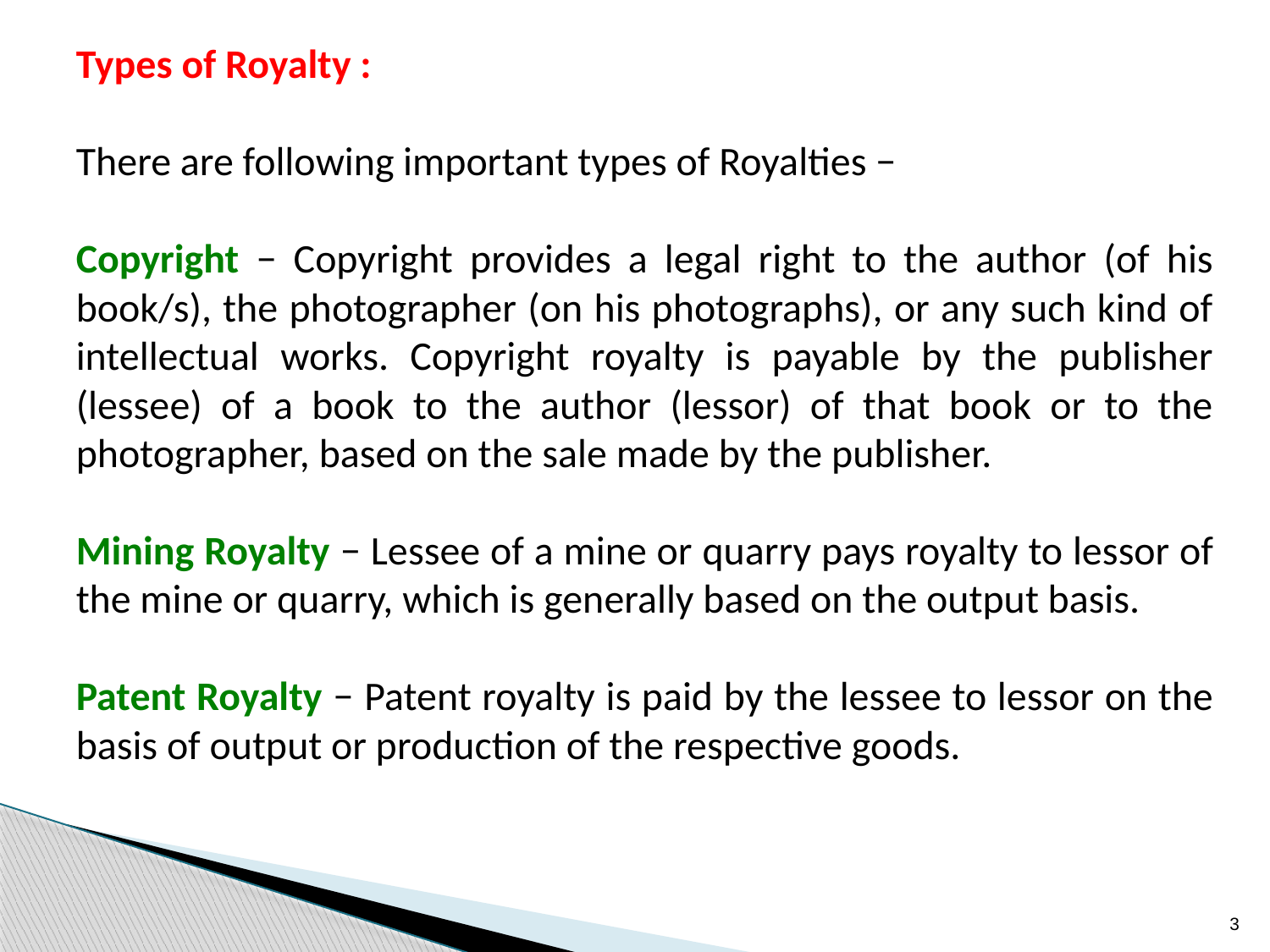

Types of Royalty :

There are following important types of Royalties −

Copyright − Copyright provides a legal right to the author (of his book/s), the photographer (on his photographs), or any such kind of intellectual works. Copyright royalty is payable by the publisher (lessee) of a book to the author (lessor) of that book or to the photographer, based on the sale made by the publisher.

Mining Royalty − Lessee of a mine or quarry pays royalty to lessor of the mine or quarry, which is generally based on the output basis.

Patent Royalty − Patent royalty is paid by the lessee to lessor on the basis of output or production of the respective goods.
3